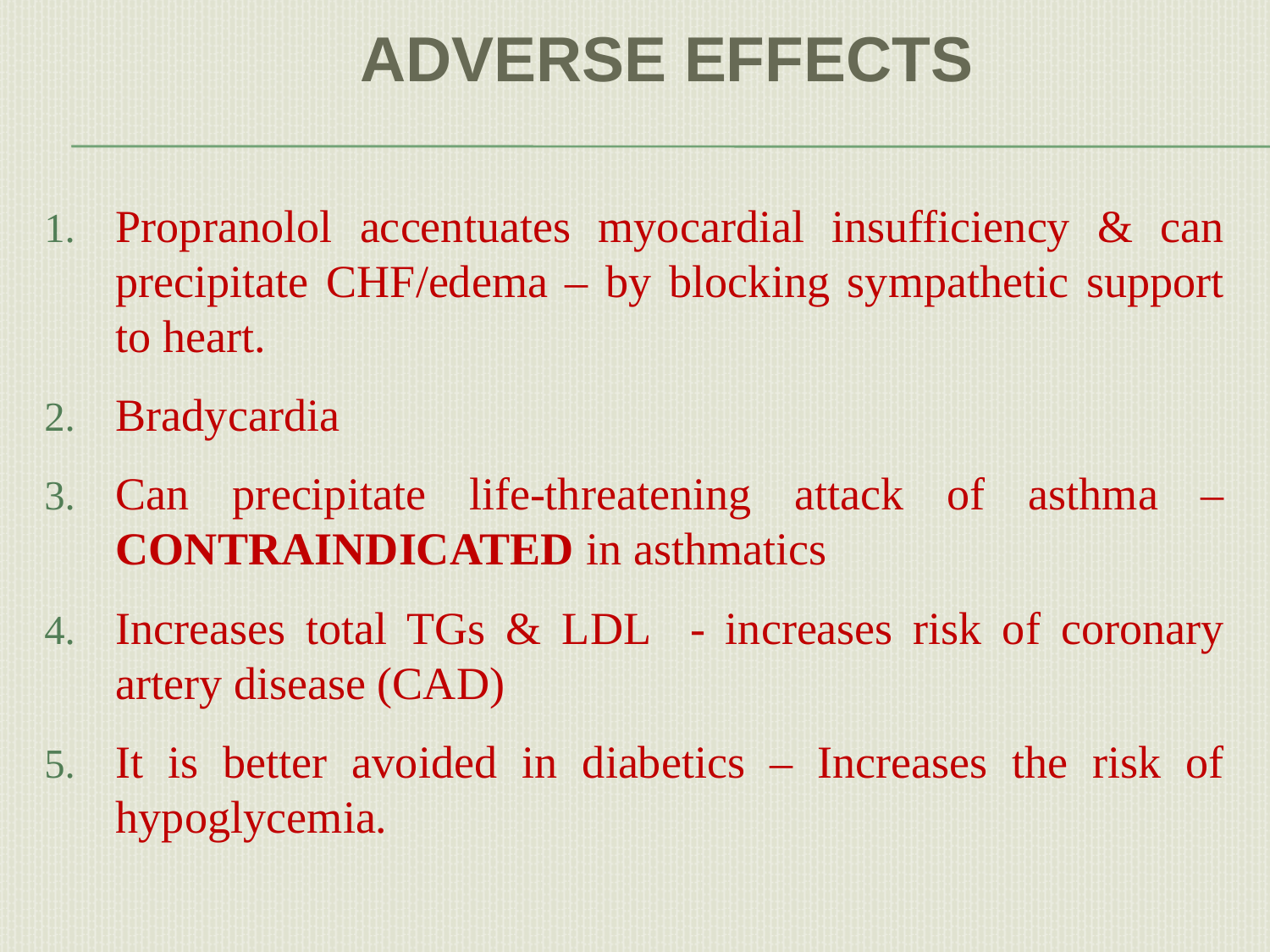

# Adverse effects
Propranolol accentuates myocardial insufficiency & can precipitate CHF/edema – by blocking sympathetic support to heart.

Bradycardia

Can precipitate life-threatening attack of asthma – CONTRAINDICATED in asthmatics

Increases total TGs & LDL  - increases risk of coronary artery disease (CAD)

It is better avoided in diabetics – Increases the risk of hypoglycemia.